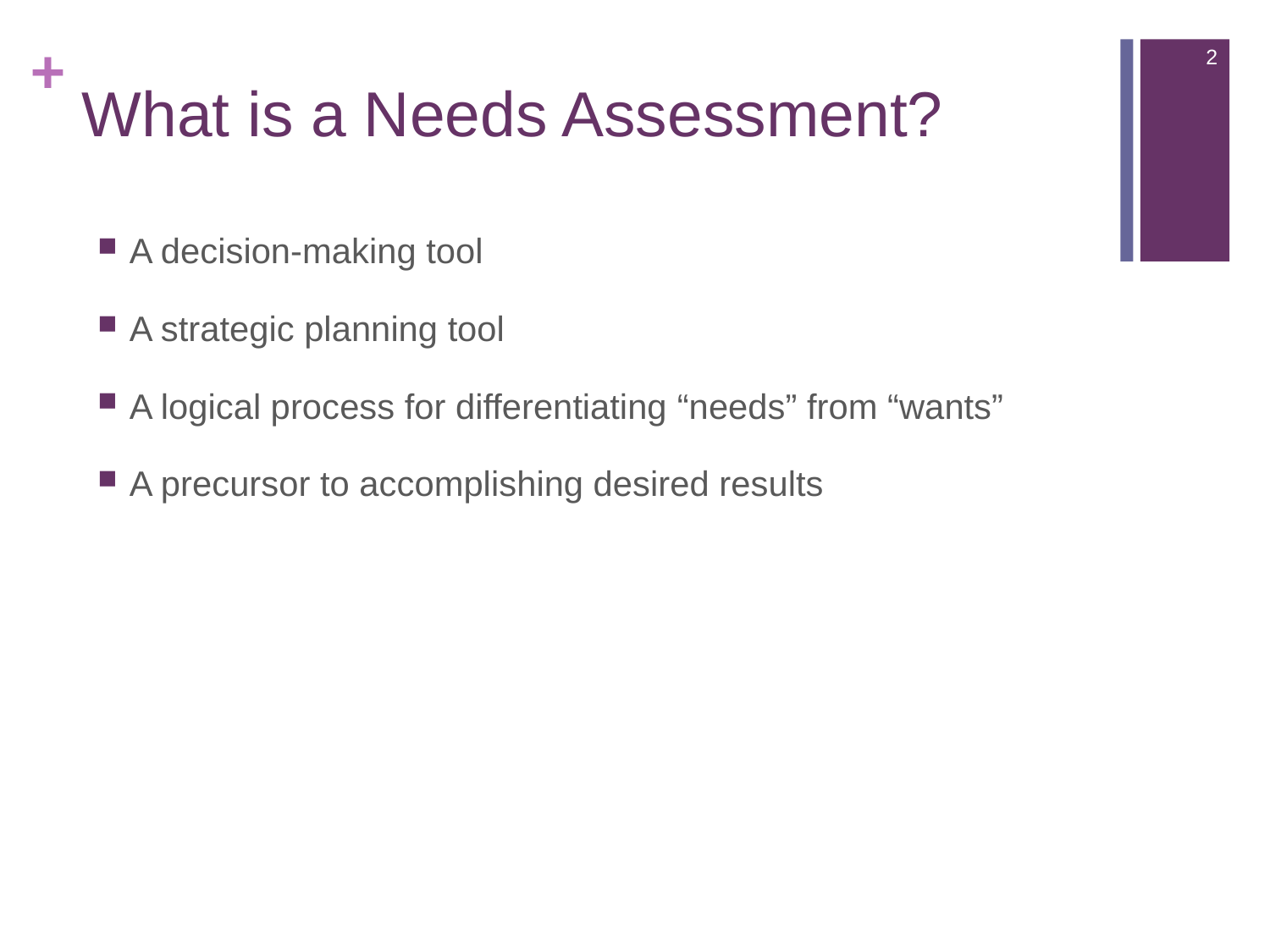

2
# What is a Needs Assessment?
A decision-making tool
A strategic planning tool
A logical process for differentiating “needs” from “wants”
A precursor to accomplishing desired results